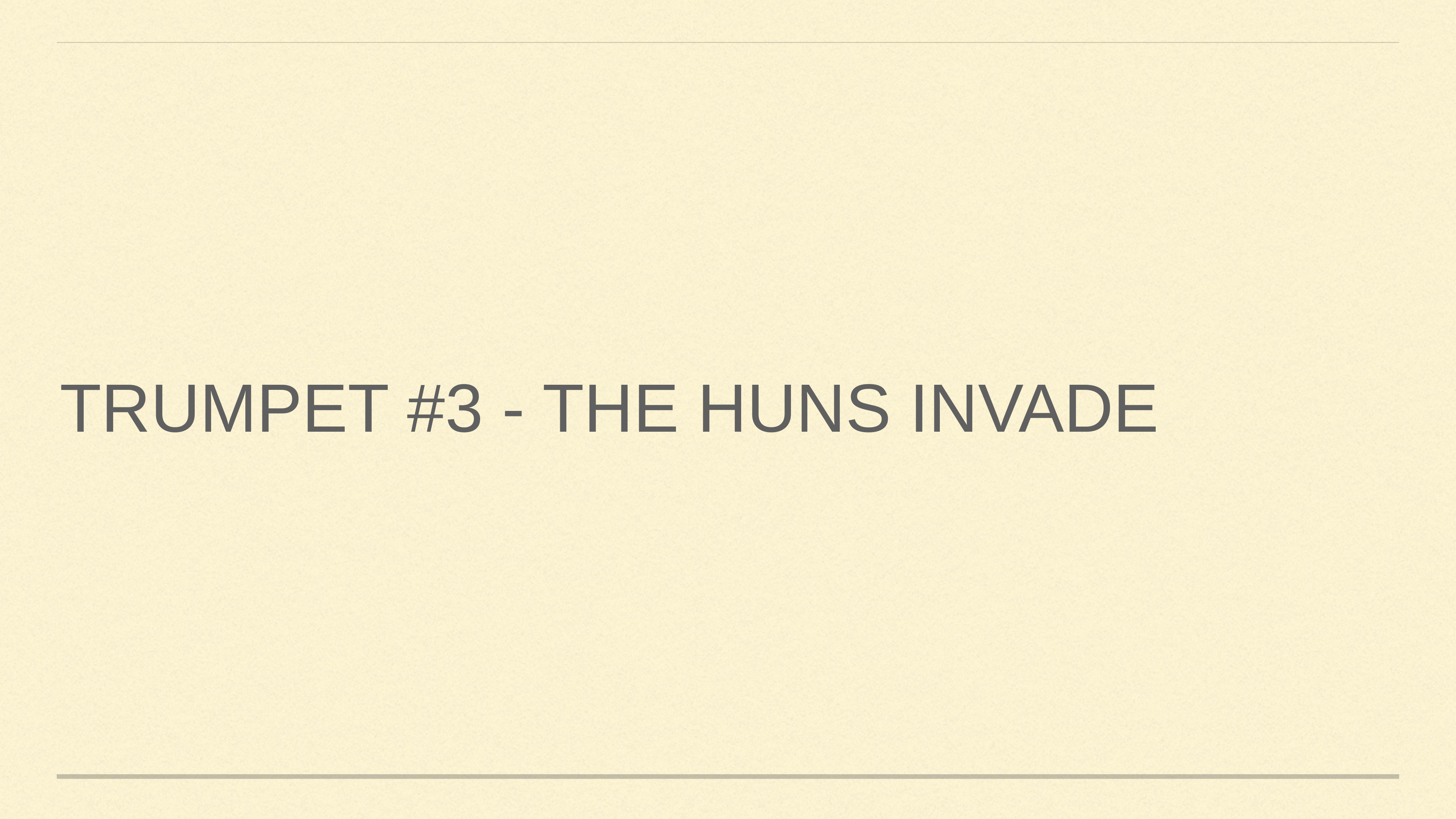

# Trumpet #3 - The huns invade